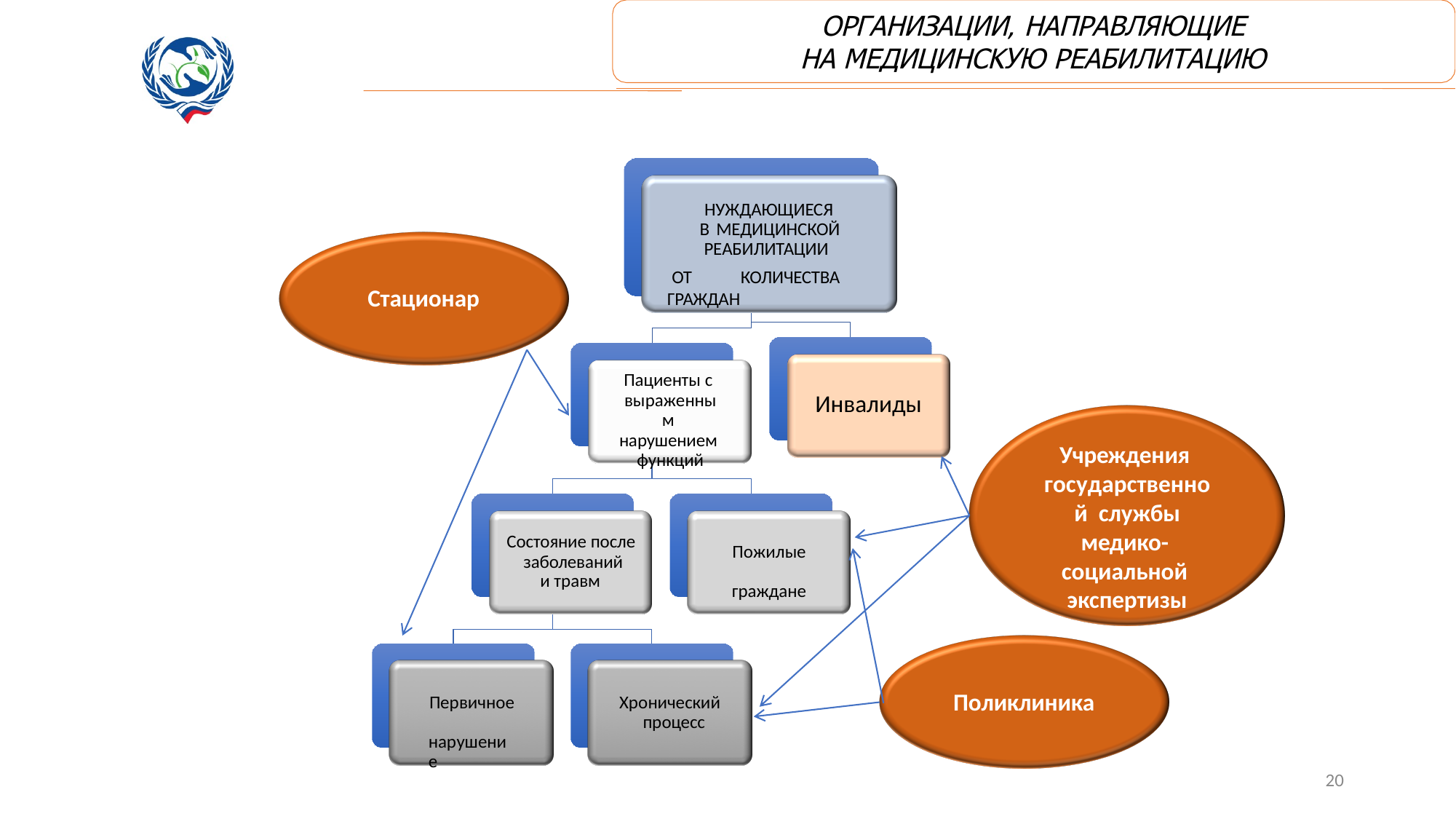

# ОРГАНИЗАЦИИ, НАПРАВЛЯЮЩИЕ  НА МЕДИЦИНСКУЮ РЕАБИЛИТАЦИЮ

НУЖДАЮЩИЕСЯ  В МЕДИЦИНСКОЙ  РЕАБИЛИТАЦИИ
ОТ КОЛИЧЕСТВА ГРАЖДАН

Стационар

Пациенты с  выраженным  нарушением  функций
Инвалиды

Учреждения  государственной  службы медико-  социальной  экспертизы

Состояние после  заболеваний
и травм
Пожилые  граждане

Поликлиника
Первичное  нарушение
Хронический  процесс
20